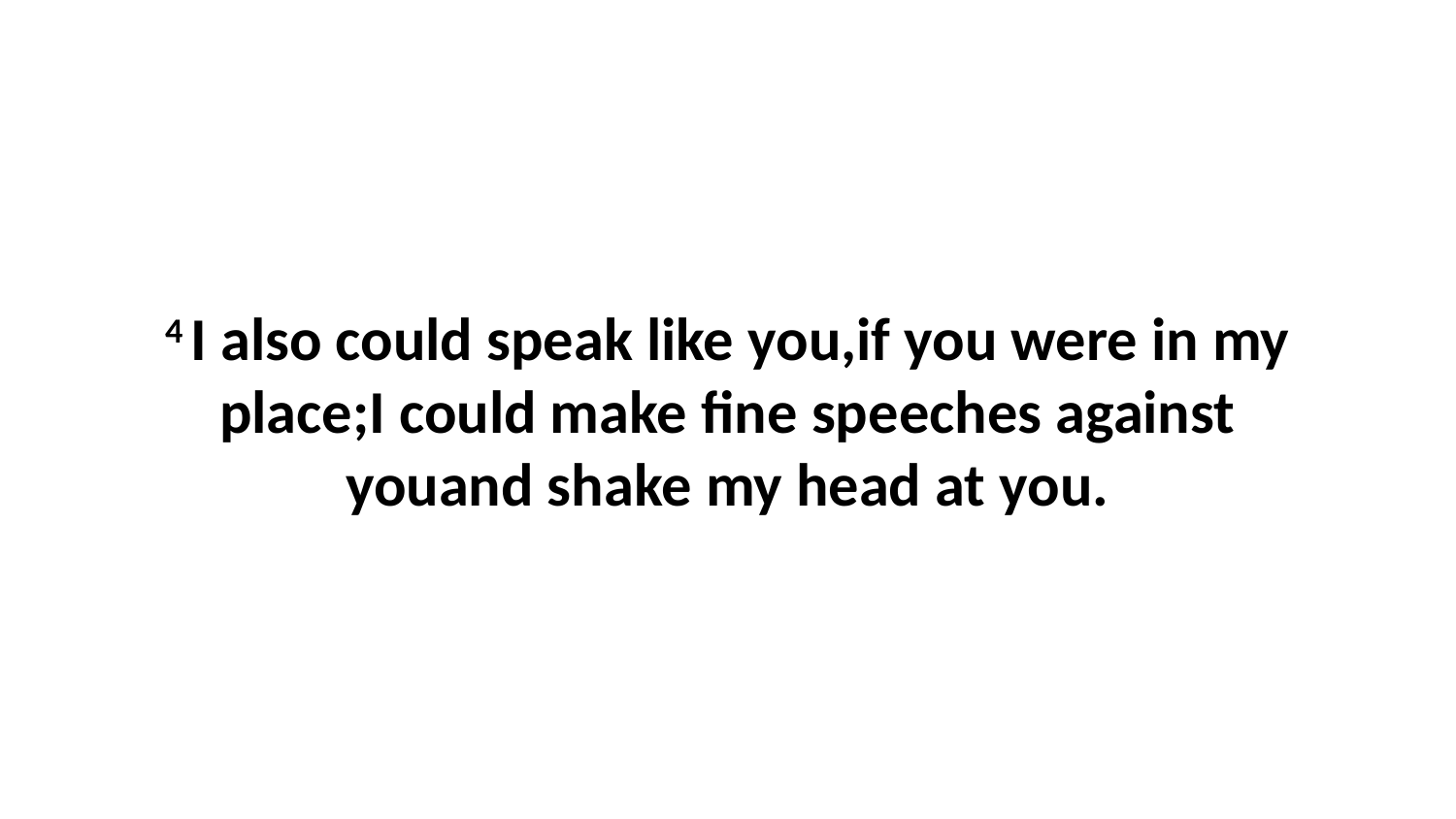

4 I also could speak like you,if you were in my place;I could make fine speeches against youand shake my head at you.